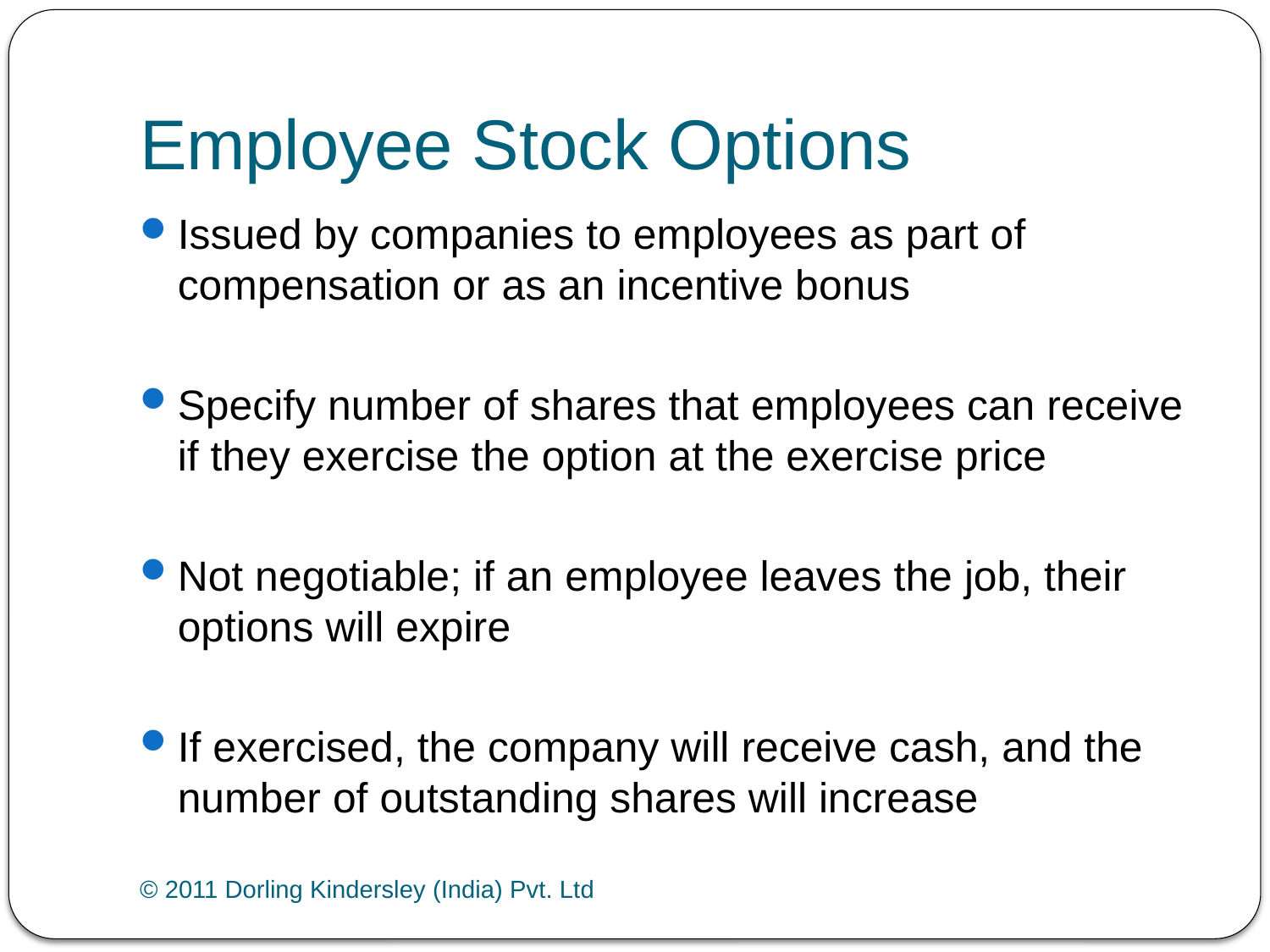

# Employee Stock Options
Issued by companies to employees as part of compensation or as an incentive bonus

Specify number of shares that employees can receive if they exercise the option at the exercise price

Not negotiable; if an employee leaves the job, their options will expire

If exercised, the company will receive cash, and the number of outstanding shares will increase
© 2011 Dorling Kindersley (India) Pvt. Ltd